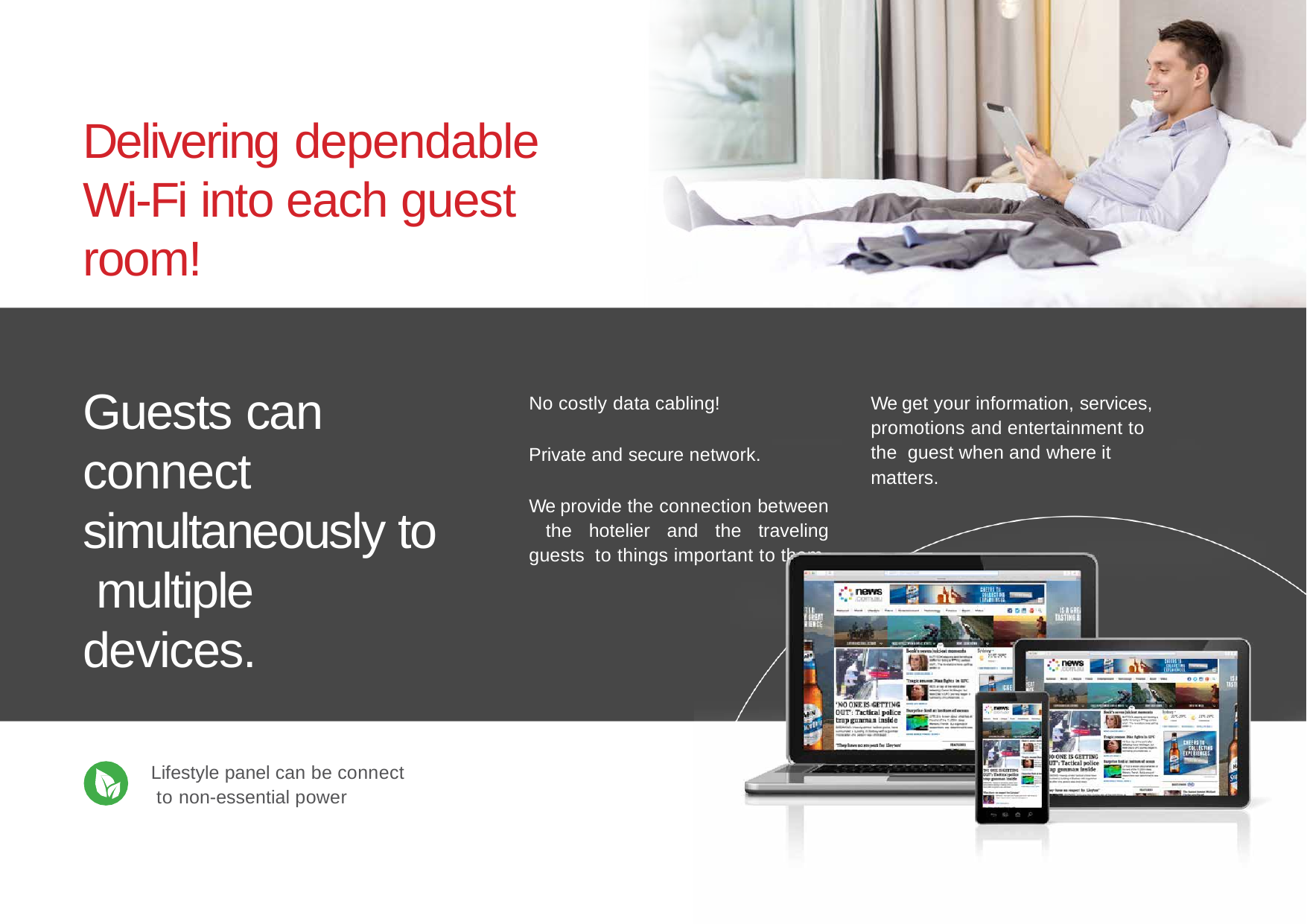

# Delivering dependable
Wi-Fi into each guest room!

Guests can  connect  simultaneously to  multiple devices.
We get your information, services,  promotions and entertainment to the  guest when and where it matters.
No costly data cabling!

Private and secure network.
We provide the connection between  the hotelier and the traveling guests  to things important to them.
Lifestyle panel can be connect  to non-essential power